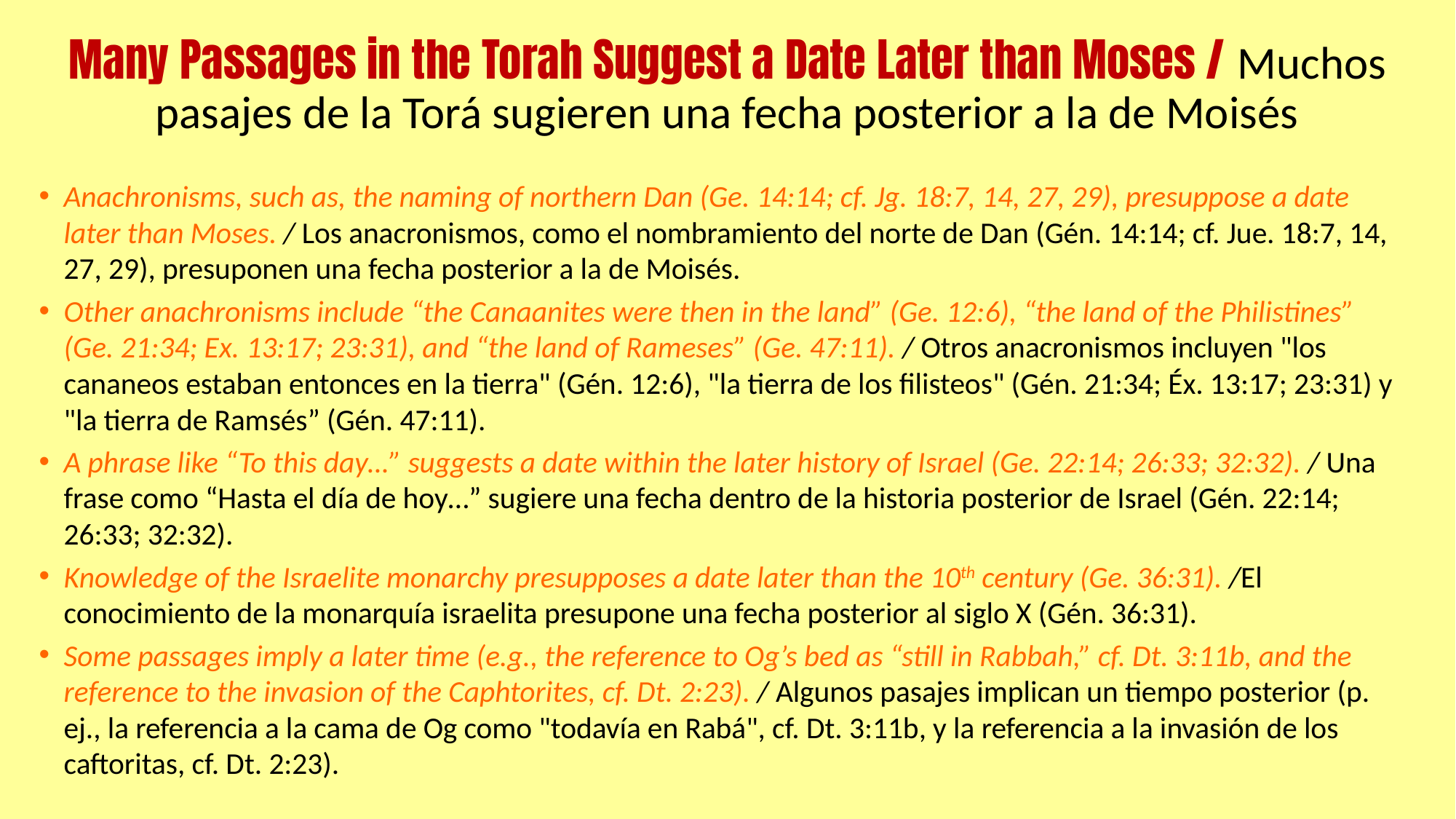

# Many Passages in the Torah Suggest a Date Later than Moses / Muchos pasajes de la Torá sugieren una fecha posterior a la de Moisés
Anachronisms, such as, the naming of northern Dan (Ge. 14:14; cf. Jg. 18:7, 14, 27, 29), presuppose a date later than Moses. / Los anacronismos, como el nombramiento del norte de Dan (Gén. 14:14; cf. Jue. 18:7, 14, 27, 29), presuponen una fecha posterior a la de Moisés.
Other anachronisms include “the Canaanites were then in the land” (Ge. 12:6), “the land of the Philistines” (Ge. 21:34; Ex. 13:17; 23:31), and “the land of Rameses” (Ge. 47:11). / Otros anacronismos incluyen "los cananeos estaban entonces en la tierra" (Gén. 12:6), "la tierra de los filisteos" (Gén. 21:34; Éx. 13:17; 23:31) y "la tierra de Ramsés” (Gén. 47:11).
A phrase like “To this day…” suggests a date within the later history of Israel (Ge. 22:14; 26:33; 32:32). / Una frase como “Hasta el día de hoy…” sugiere una fecha dentro de la historia posterior de Israel (Gén. 22:14; 26:33; 32:32).
Knowledge of the Israelite monarchy presupposes a date later than the 10th century (Ge. 36:31). /El conocimiento de la monarquía israelita presupone una fecha posterior al siglo X (Gén. 36:31).
Some passages imply a later time (e.g., the reference to Og’s bed as “still in Rabbah,” cf. Dt. 3:11b, and the reference to the invasion of the Caphtorites, cf. Dt. 2:23). / Algunos pasajes implican un tiempo posterior (p. ej., la referencia a la cama de Og como "todavía en Rabá", cf. Dt. 3:11b, y la referencia a la invasión de los caftoritas, cf. Dt. 2:23).

103